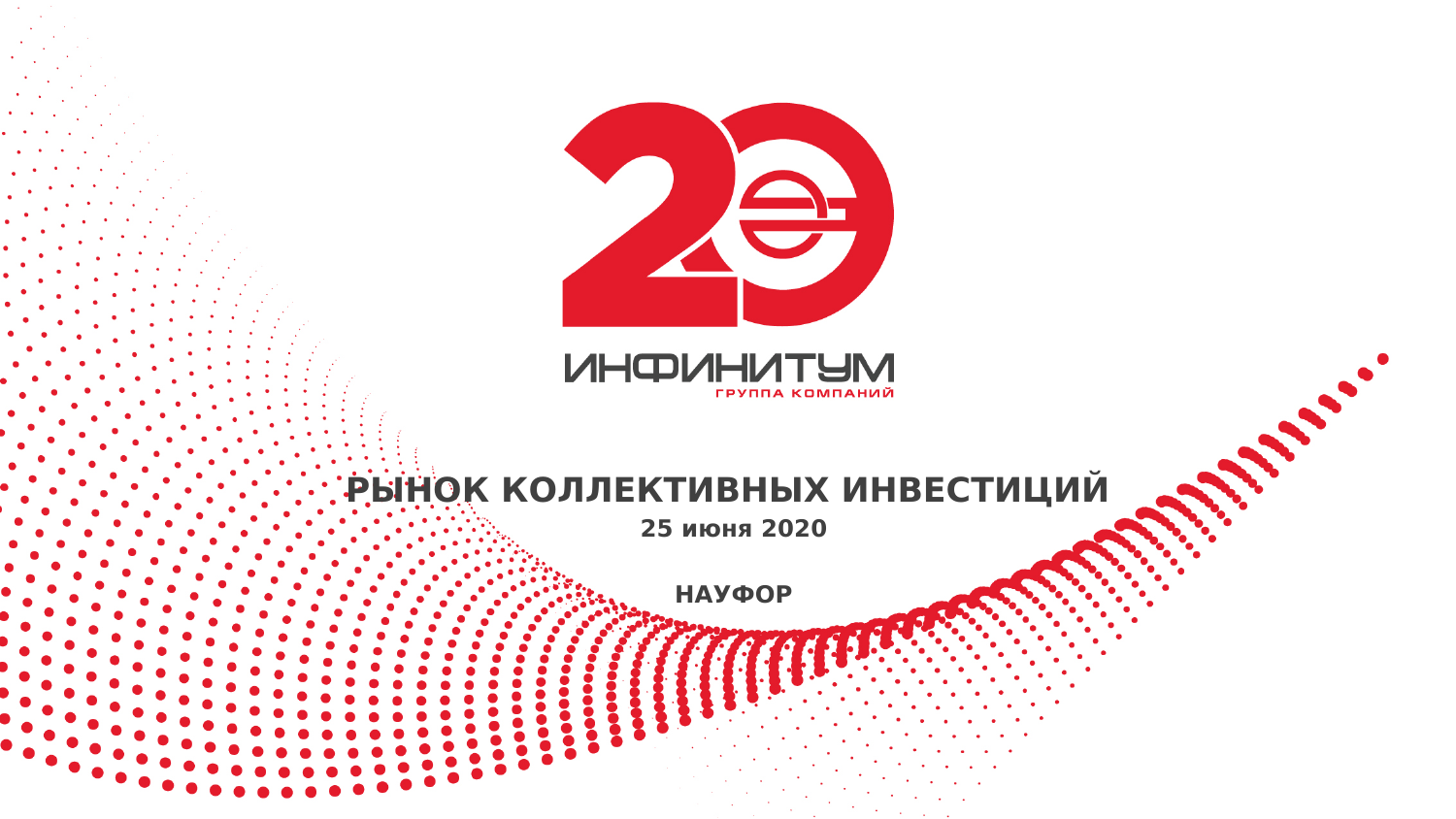

РЫНОК КОЛЛЕКТИВНЫХ ИНВЕСТИЦИЙ
25 июня 2020

НАУФОР